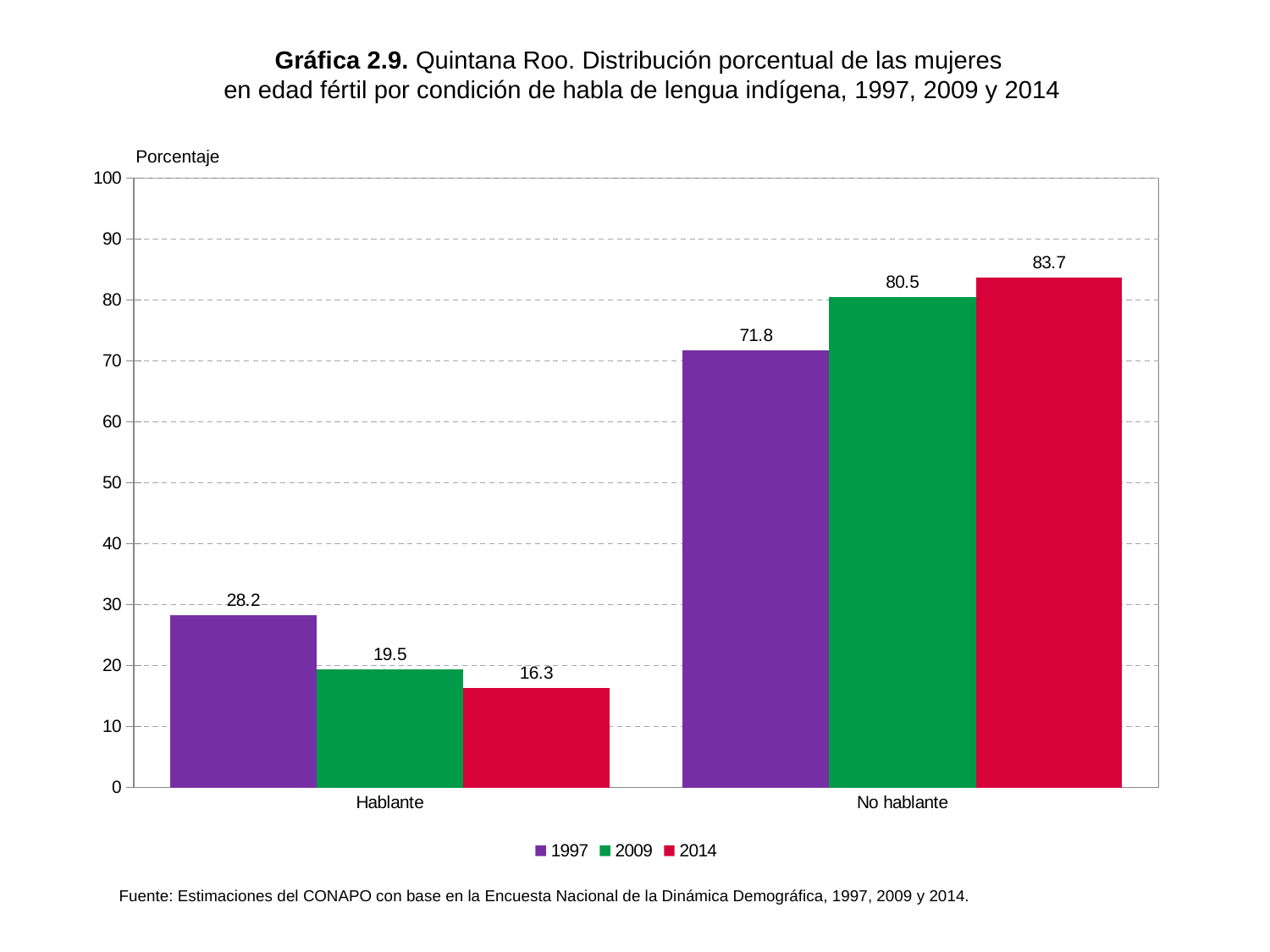

Gráfica 2.9. Quintana Roo. Distribución porcentual de las mujeres
en edad fértil por condición de habla de lengua indígena, 1997, 2009 y 2014
Porcentaje

### Chart

| Category | 1997 | 2009 | 2014 |
|---|---|---|---|
| Hablante | 28.2219355328312 | 19.46644299841718 | 16.31341403837449 |
| No hablante | 71.77806446716878 | 80.53355700158279 | 83.68658596162551 |
Fuente: Estimaciones del CONAPO con base en la Encuesta Nacional de la Dinámica Demográfica, 1997, 2009 y 2014.